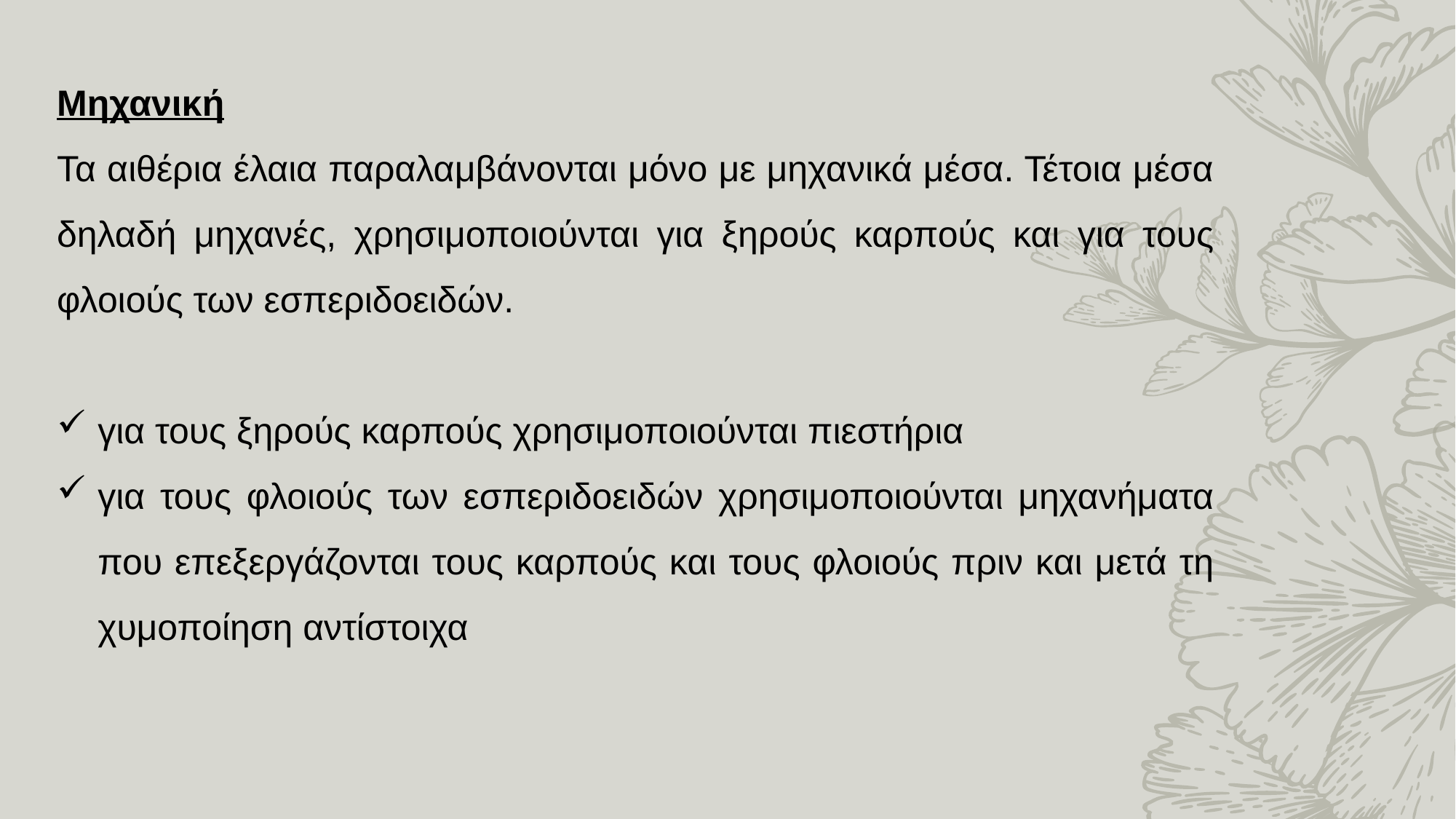

Μηχανική
Τα αιθέρια έλαια παραλαμβάνονται μόνο με μηχανικά μέσα. Τέτοια μέσα δηλαδή μηχανές, χρησιμοποιούνται για ξηρούς καρπούς και για τους φλοιούς των εσπεριδοειδών.

για τους ξηρούς καρπούς χρησιμοποιούνται πιεστήρια
για τους φλοιούς των εσπεριδοειδών χρησιμοποιούνται μηχανήματα που επεξεργάζονται τους καρπούς και τους φλοιούς πριν και μετά τη χυμοποίηση αντίστοιχα